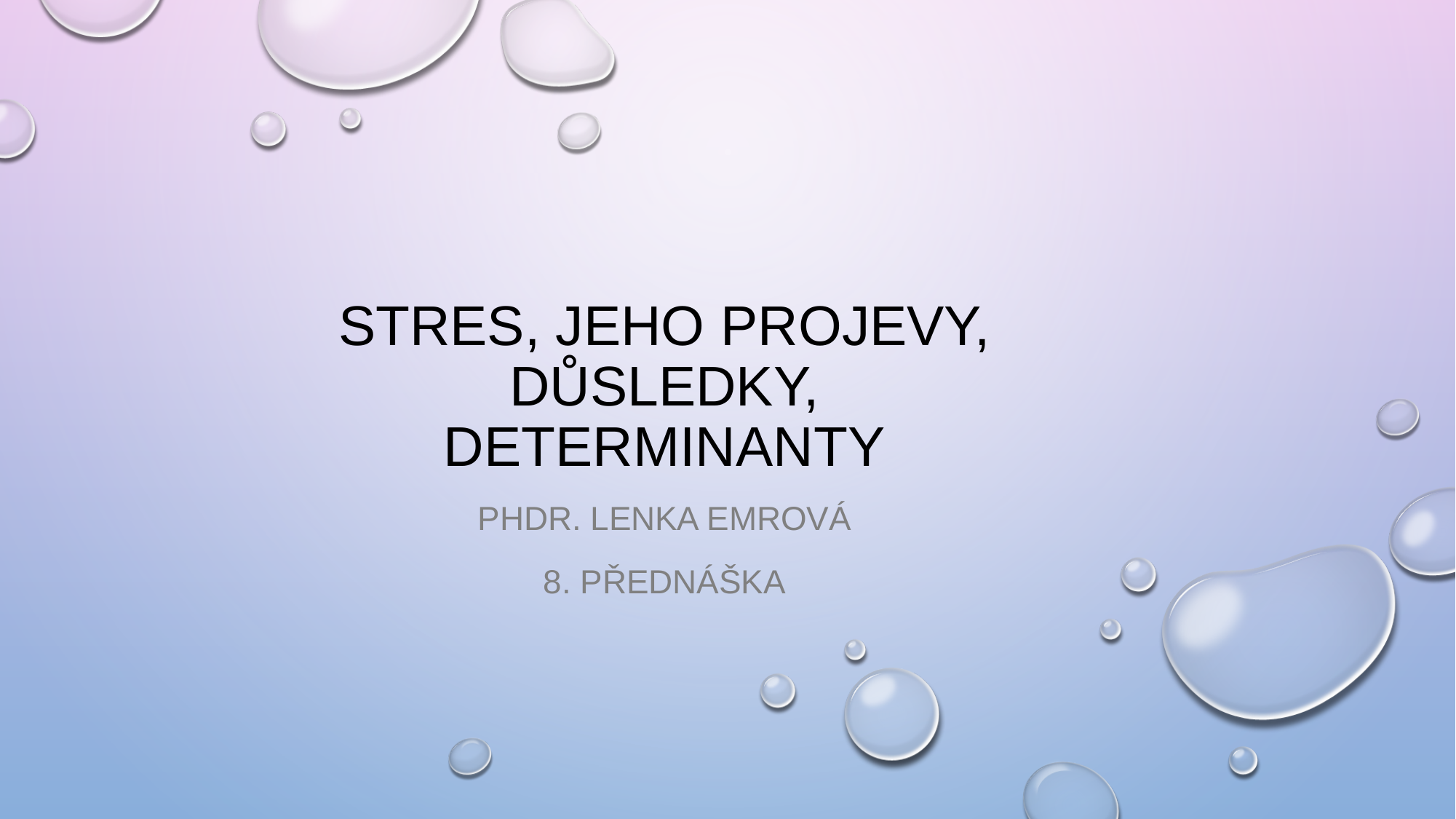

# Stres, jeho projevy, důsledky, determinanty
PhDr. Lenka Emrová
8. přednáška